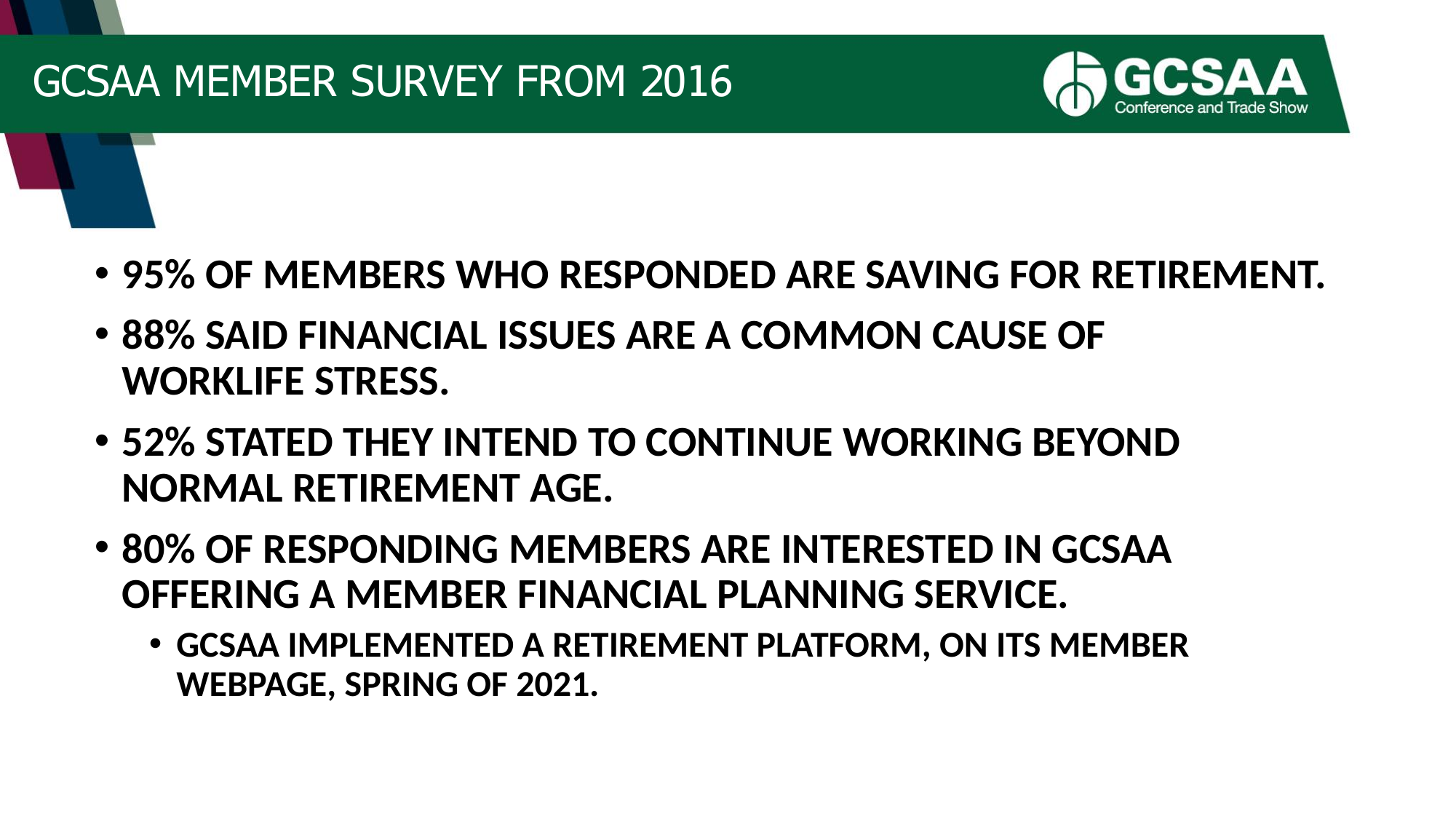

# GCSAA MEMBER SURVEY FROM 2016
95% OF MEMBERS WHO RESPONDED ARE SAVING FOR RETIREMENT.
88% SAID FINANCIAL ISSUES ARE A COMMON CAUSE OF
WORKLIFE STRESS.
52% STATED THEY INTEND TO CONTINUE WORKING BEYOND NORMAL RETIREMENT AGE.
80% OF RESPONDING MEMBERS ARE INTERESTED IN GCSAA OFFERING A MEMBER FINANCIAL PLANNING SERVICE.
GCSAA IMPLEMENTED A RETIREMENT PLATFORM, ON ITS MEMBER WEBPAGE, SPRING OF 2021.